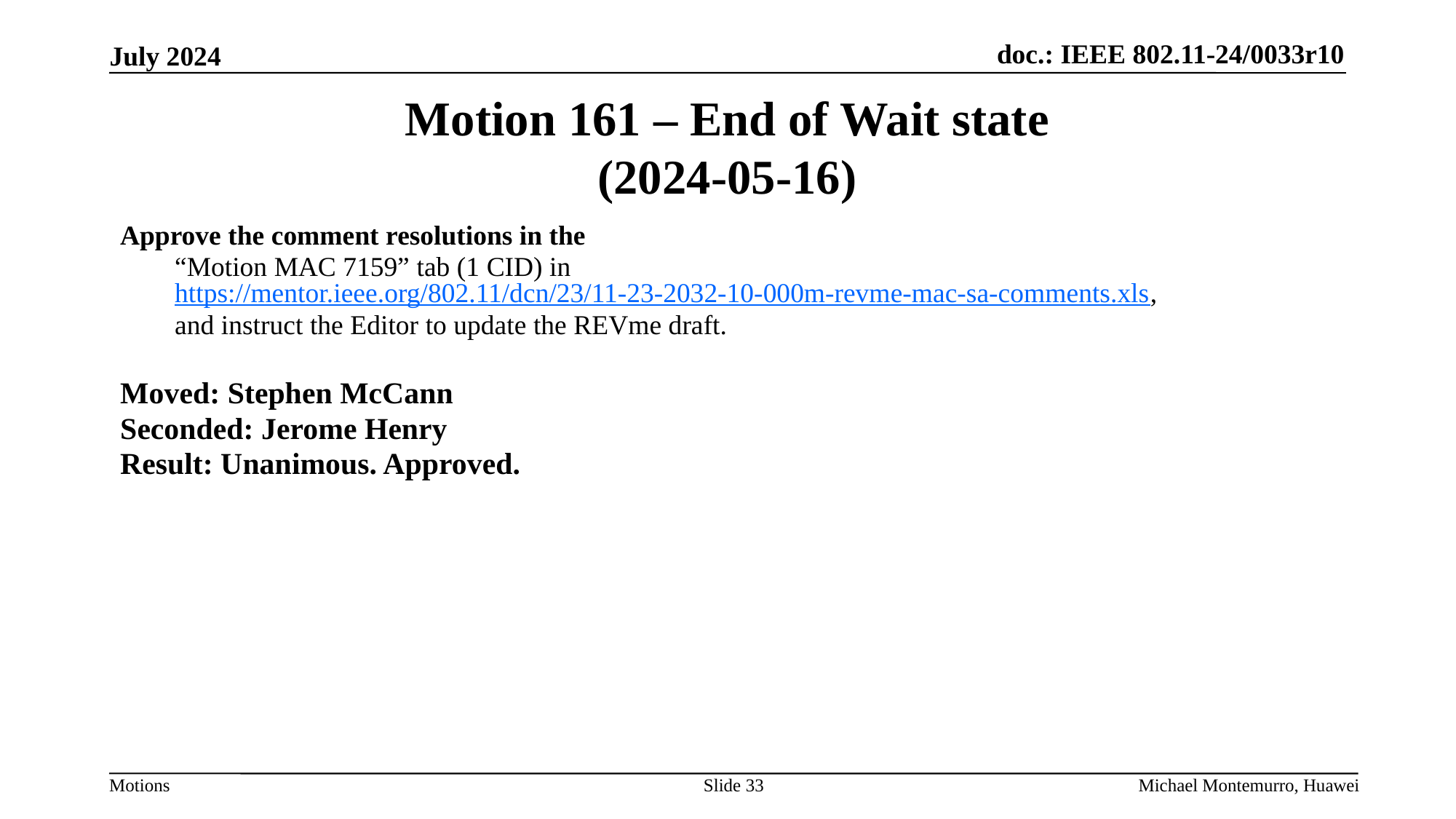

# Motion 161 – End of Wait state (2024-05-16)
Approve the comment resolutions in the
“Motion MAC 7159” tab (1 CID) in https://mentor.ieee.org/802.11/dcn/23/11-23-2032-10-000m-revme-mac-sa-comments.xls,
and instruct the Editor to update the REVme draft.

Moved: Stephen McCann
Seconded: Jerome Henry
Result: Unanimous. Approved.

Slide 33
Michael Montemurro, Huawei